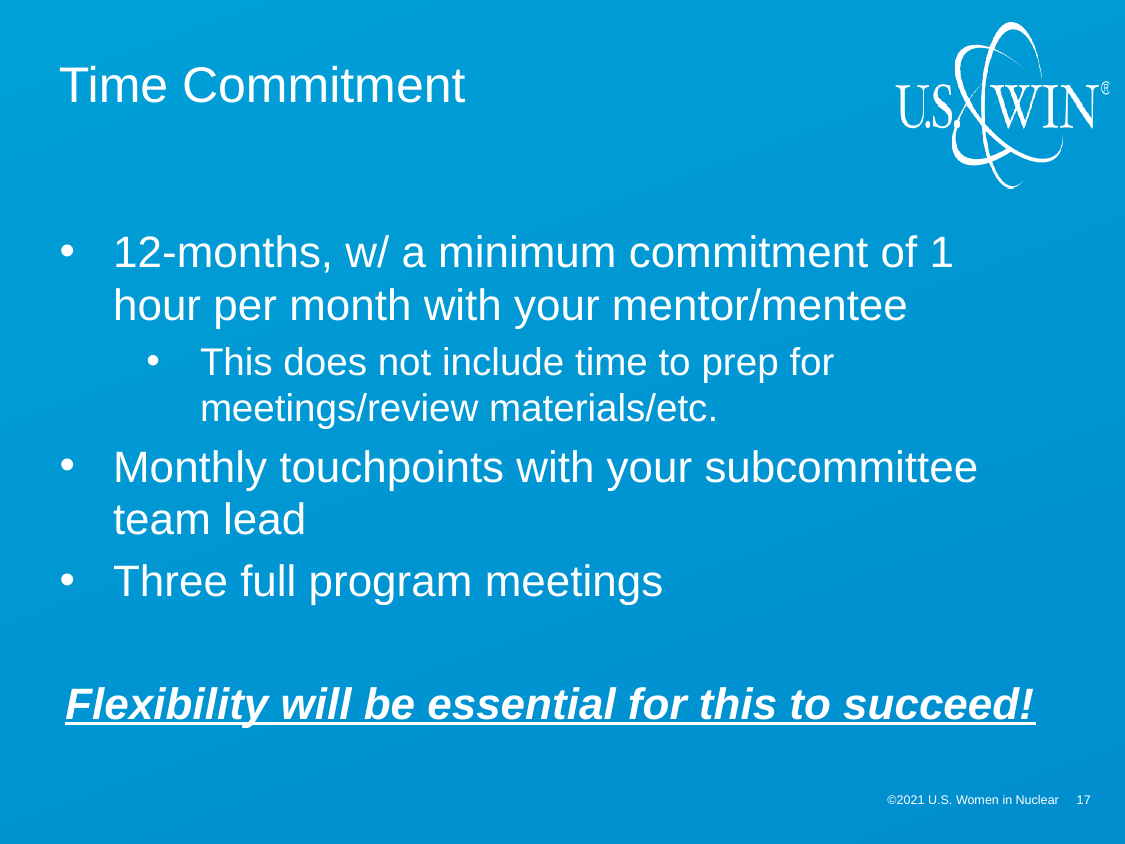

Time Commitment
12-months, w/ a minimum commitment of 1 hour per month with your mentor/mentee
This does not include time to prep for meetings/review materials/etc.
Monthly touchpoints with your subcommittee team lead
Three full program meetings

Flexibility will be essential for this to succeed!